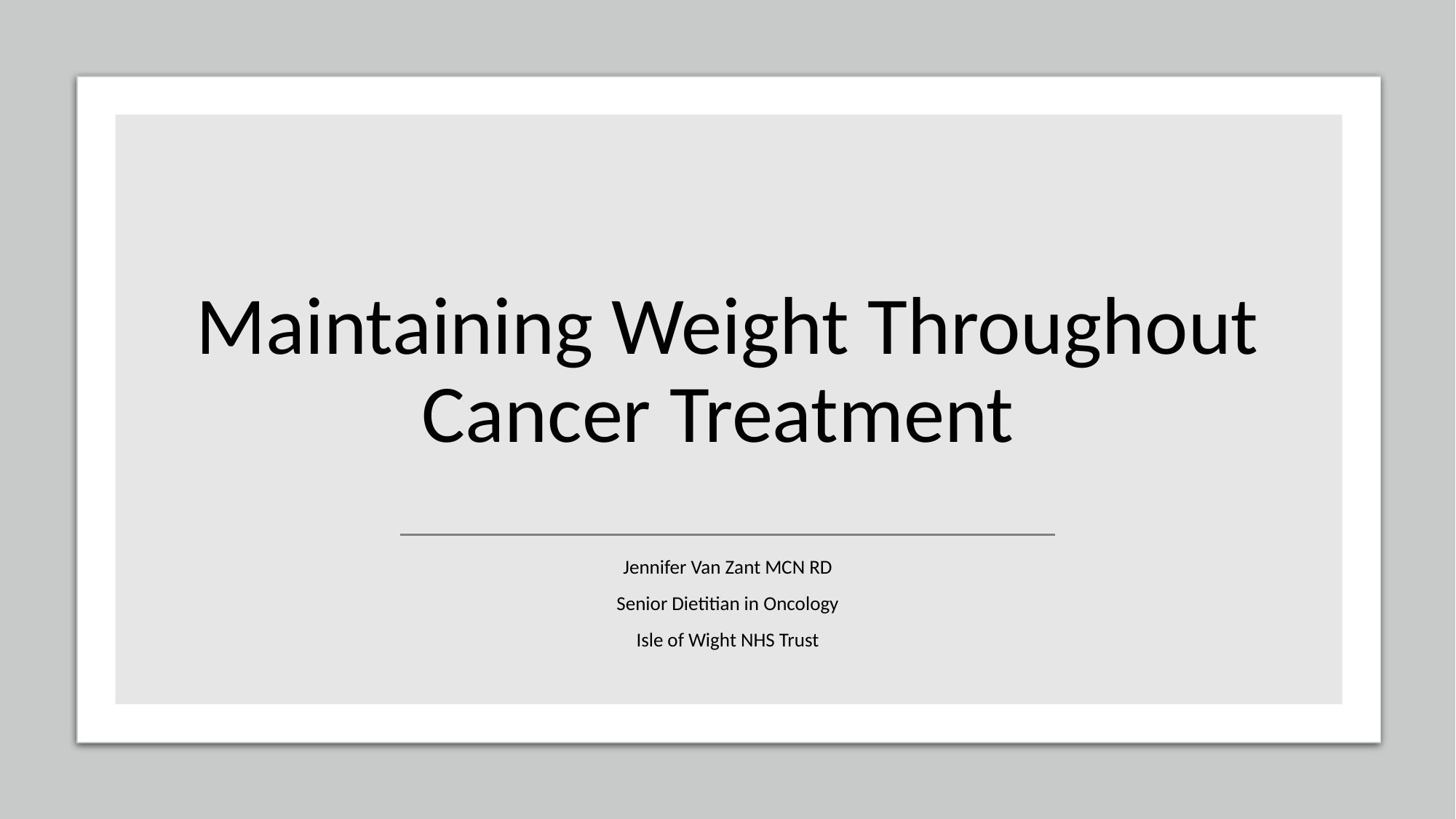

# Maintaining Weight Throughout Cancer Treatment
Jennifer Van Zant MCN RD
Senior Dietitian in Oncology
Isle of Wight NHS Trust